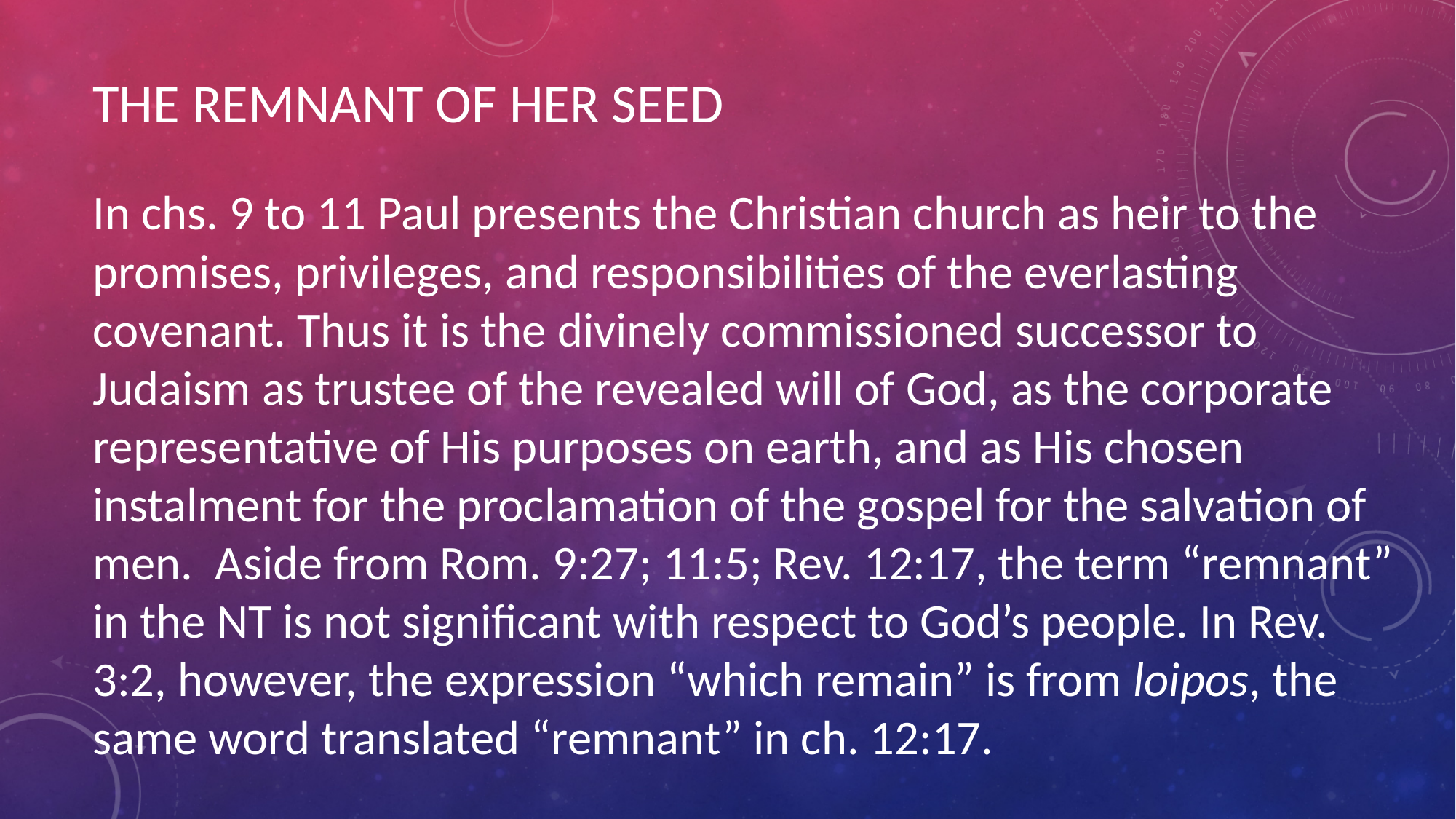

# The Remnant of Her seed
In chs. 9 to 11 Paul presents the Christian church as heir to the promises, privileges, and responsibilities of the everlasting covenant. Thus it is the divinely commissioned successor to Judaism as trustee of the revealed will of God, as the corporate representative of His purposes on earth, and as His chosen instalment for the proclamation of the gospel for the salvation of men.  Aside from Rom. 9:27; 11:5; Rev. 12:17, the term “remnant” in the NT is not significant with respect to God’s people. In Rev. 3:2, however, the expression “which remain” is from loipos, the same word translated “remnant” in ch. 12:17.